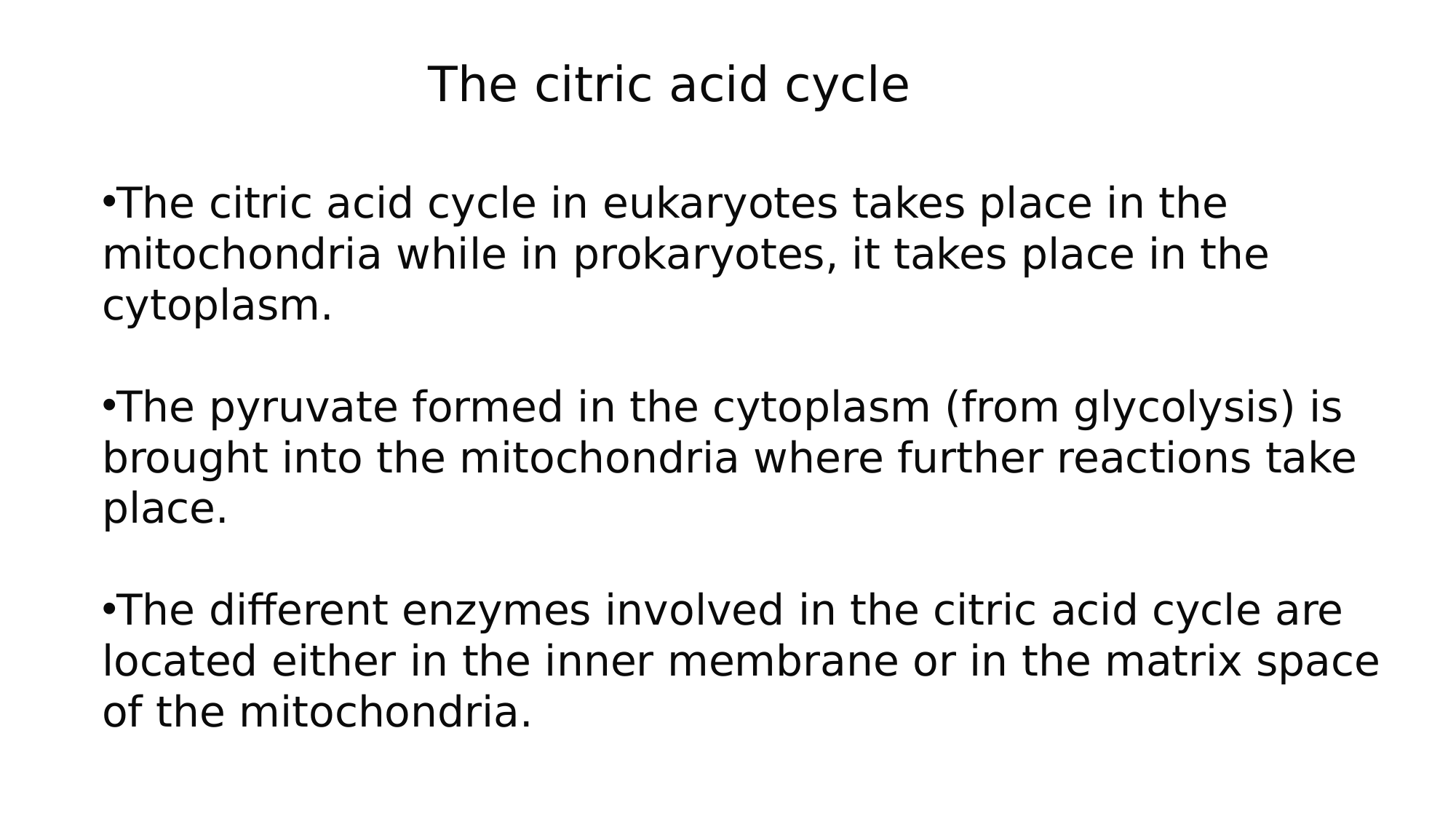

The citric acid cycle
The citric acid cycle in eukaryotes takes place in the mitochondria while in prokaryotes, it takes place in the cytoplasm.

The pyruvate formed in the cytoplasm (from glycolysis) is brought into the mitochondria where further reactions take place.

The different enzymes involved in the citric acid cycle are located either in the inner membrane or in the matrix space of the mitochondria.